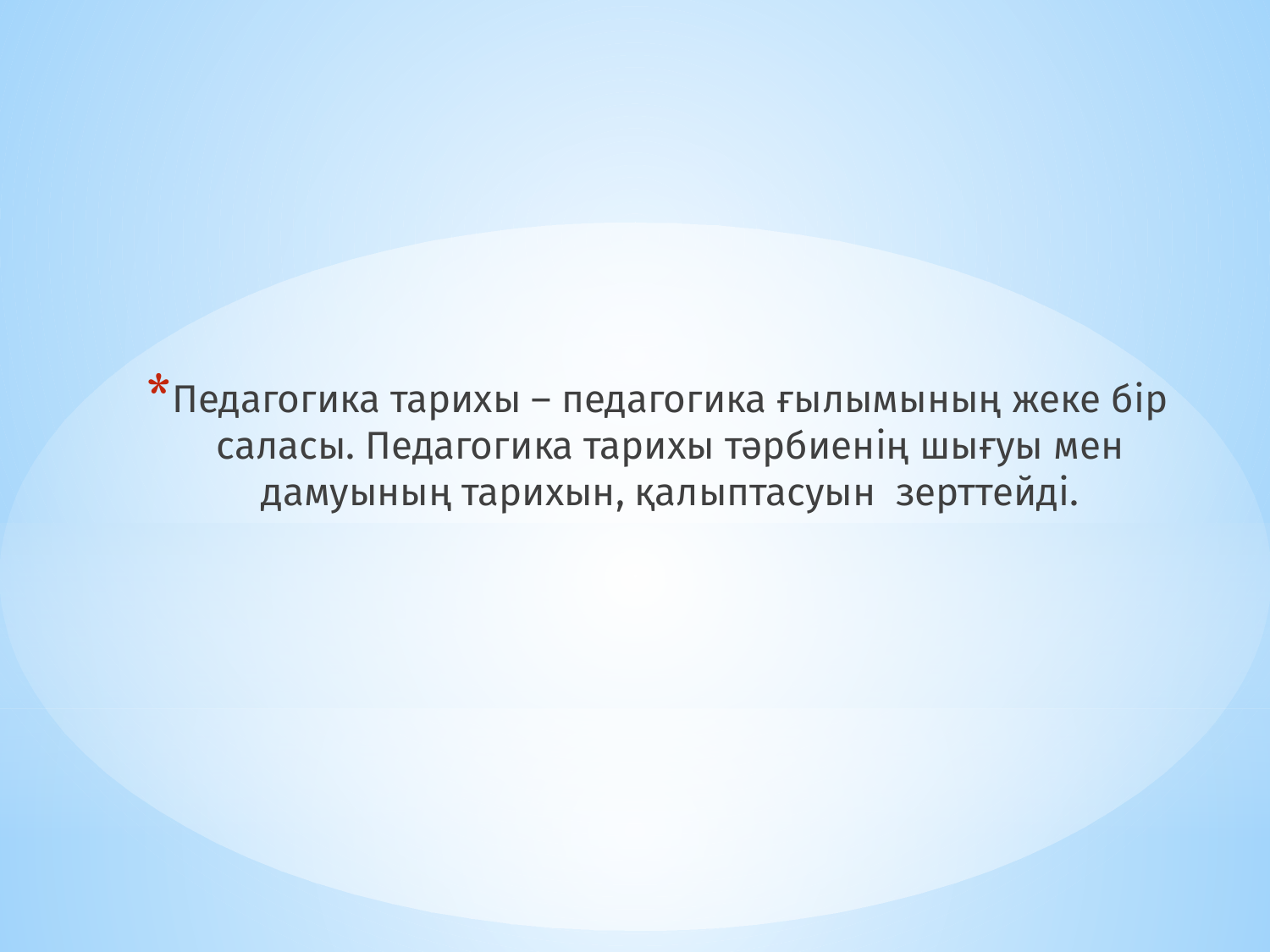

Педагогика тарихы – педагогика ғылымының жеке бір саласы. Педагогика тарихы тәрбиенің шығуы мен дамуының тарихын, қалыптасуын  зерттейді.